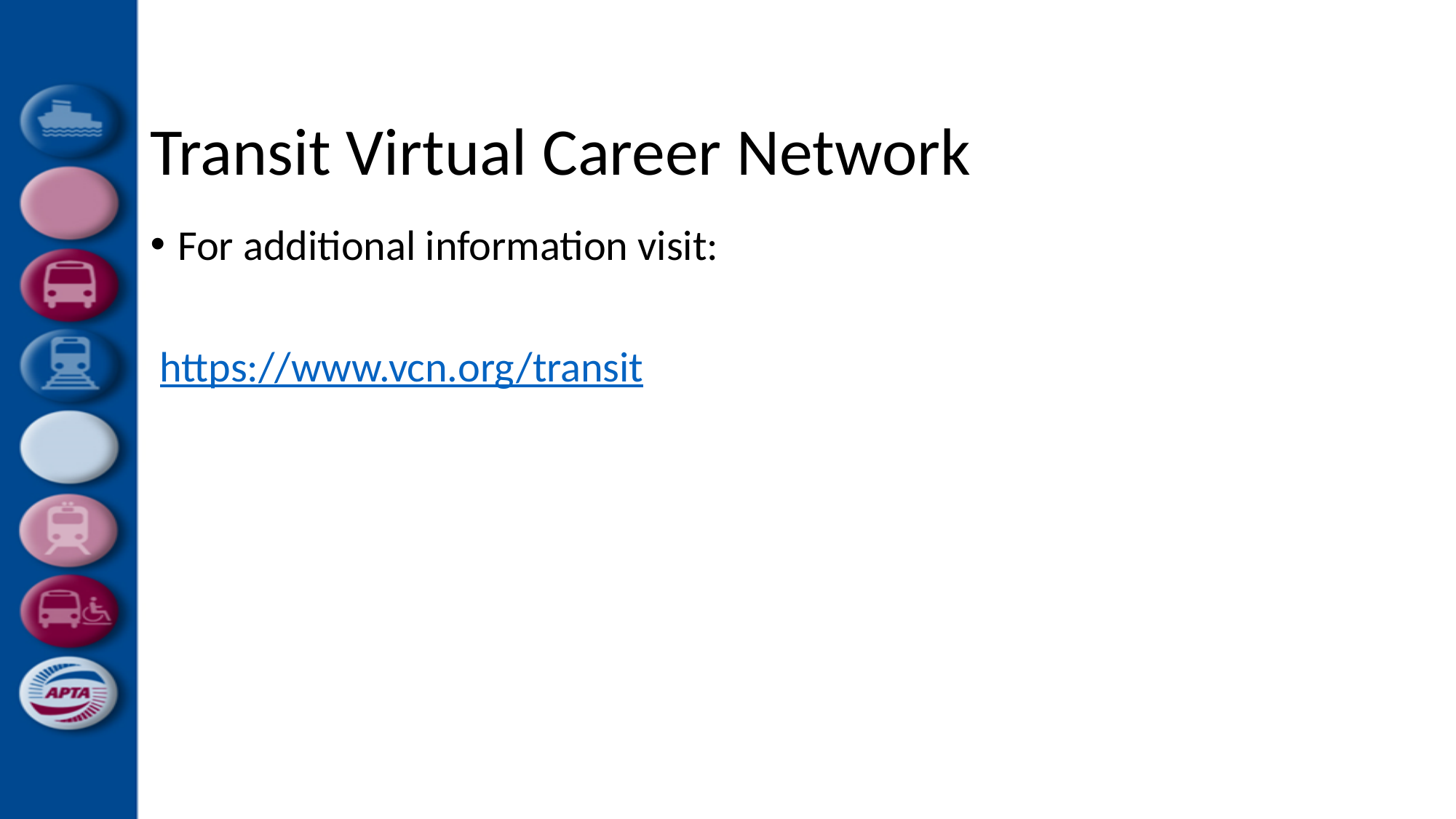

# Transit Virtual Career Network
For additional information visit:

 https://www.vcn.org/transit